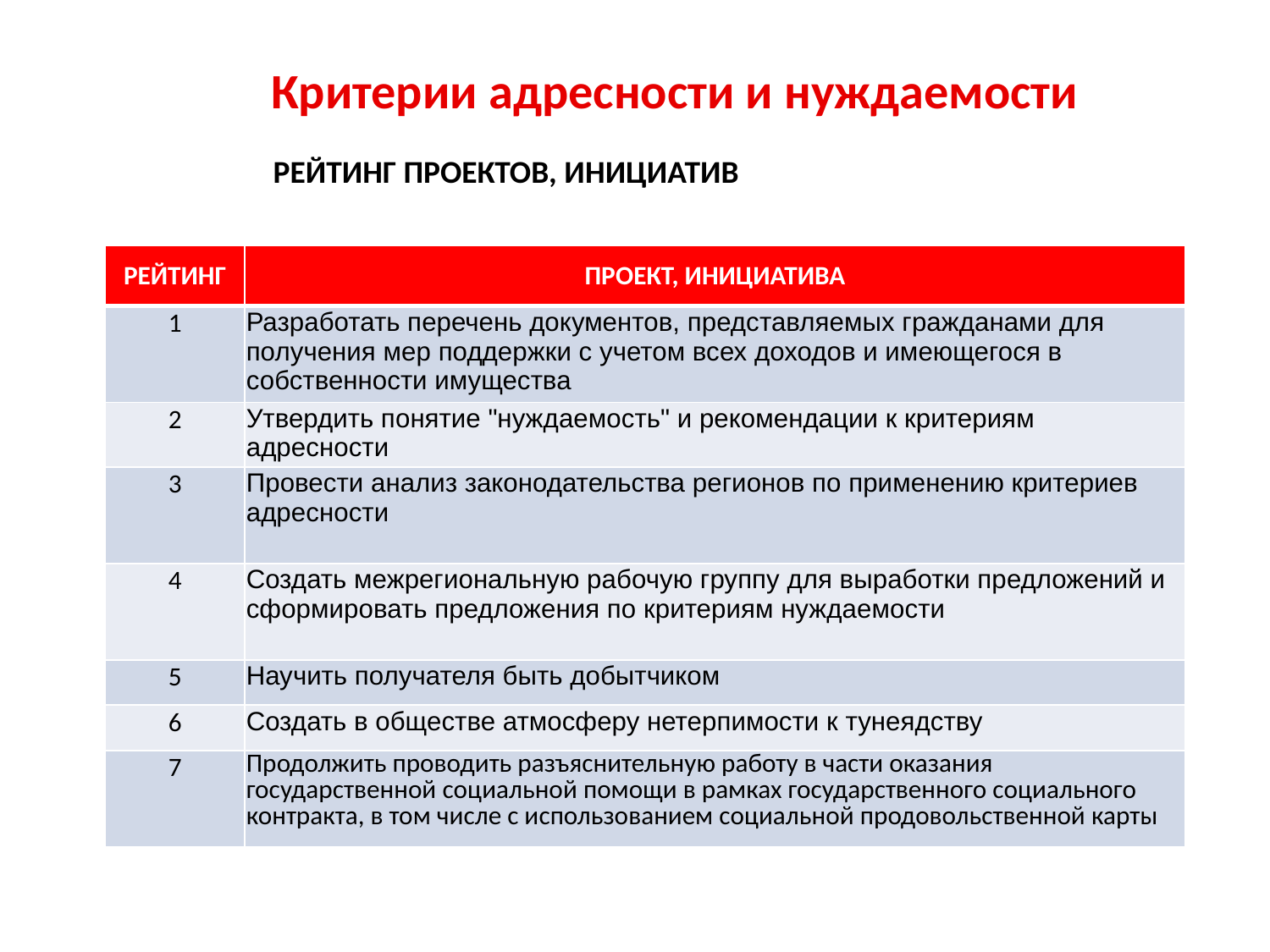

Критерии адресности и нуждаемости
РЕЙТИНГ ПРОЕКТОВ, ИНИЦИАТИВ
| РЕЙТИНГ | ПРОЕКТ, ИНИЦИАТИВА |
| --- | --- |
| 1 | Разработать перечень документов, представляемых гражданами для получения мер поддержки с учетом всех доходов и имеющегося в собственности имущества |
| 2 | Утвердить понятие "нуждаемость" и рекомендации к критериям адресности |
| 3 | Провести анализ законодательства регионов по применению критериев адресности |
| 4 | Создать межрегиональную рабочую группу для выработки предложений и сформировать предложения по критериям нуждаемости |
| 5 | Научить получателя быть добытчиком |
| 6 | Создать в обществе атмосферу нетерпимости к тунеядству |
| 7 | Продолжить проводить разъяснительную работу в части оказания государственной социальной помощи в рамках государственного социального контракта, в том числе с использованием социальной продовольственной карты |